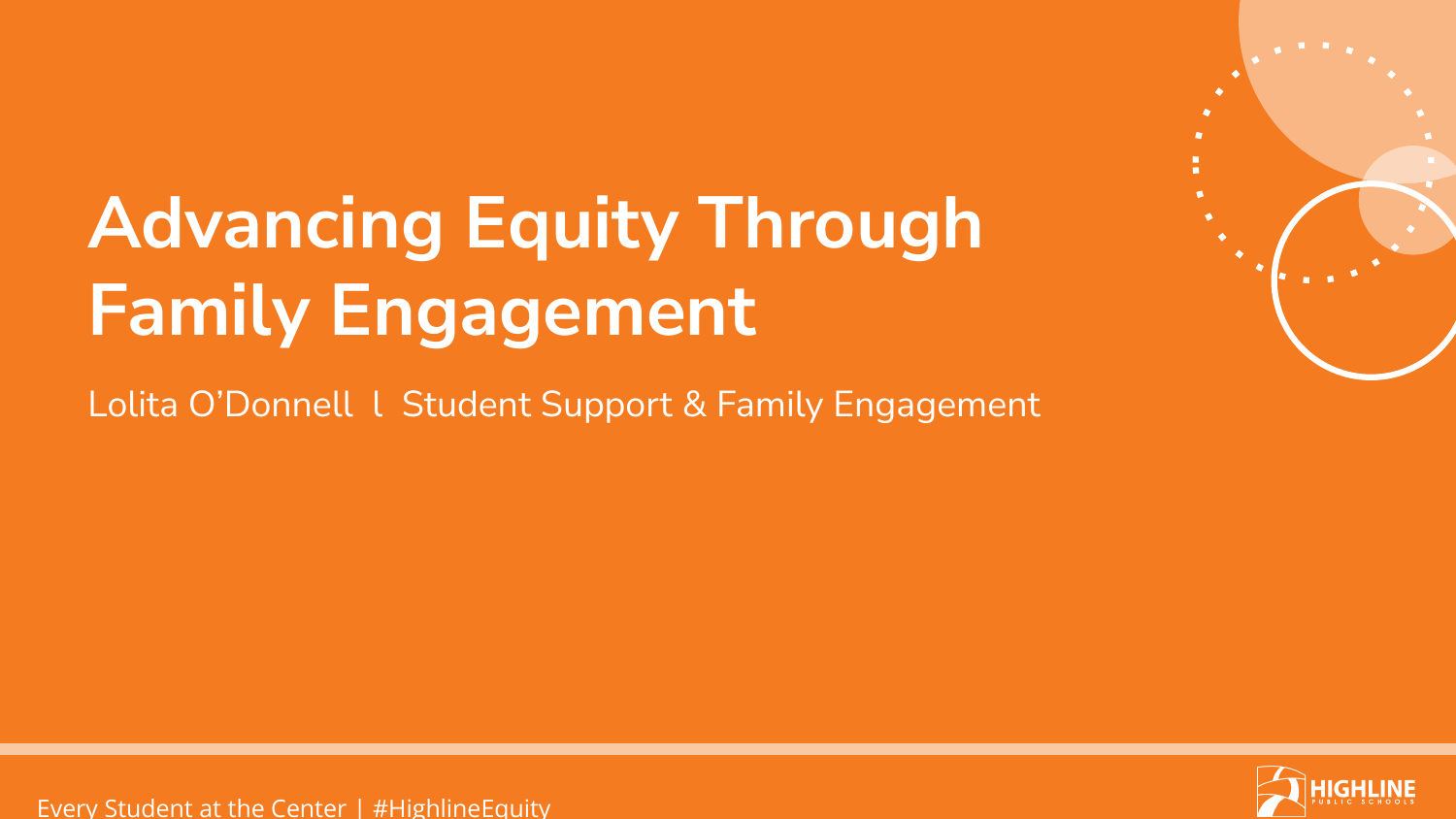

# Advancing Equity Through Family Engagement
Lolita O’Donnell  l  Student Support & Family Engagement